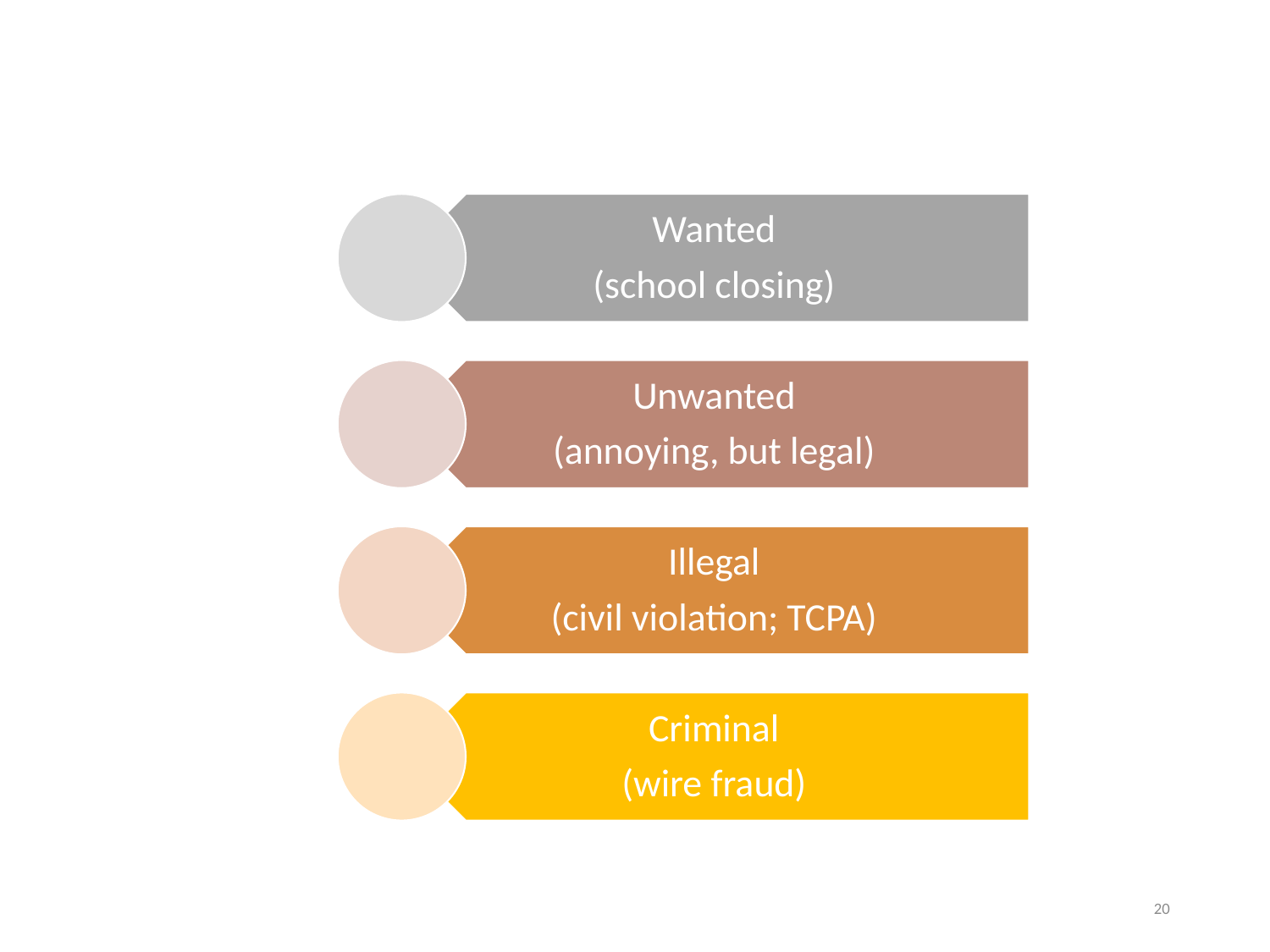

# Wanted, unwanted, illegal & criminal robocalls
Wanted
(school closing)
Unwanted
(annoying, but legal)
Illegal
(civil violation; TCPA)
Criminal
(wire fraud)
20